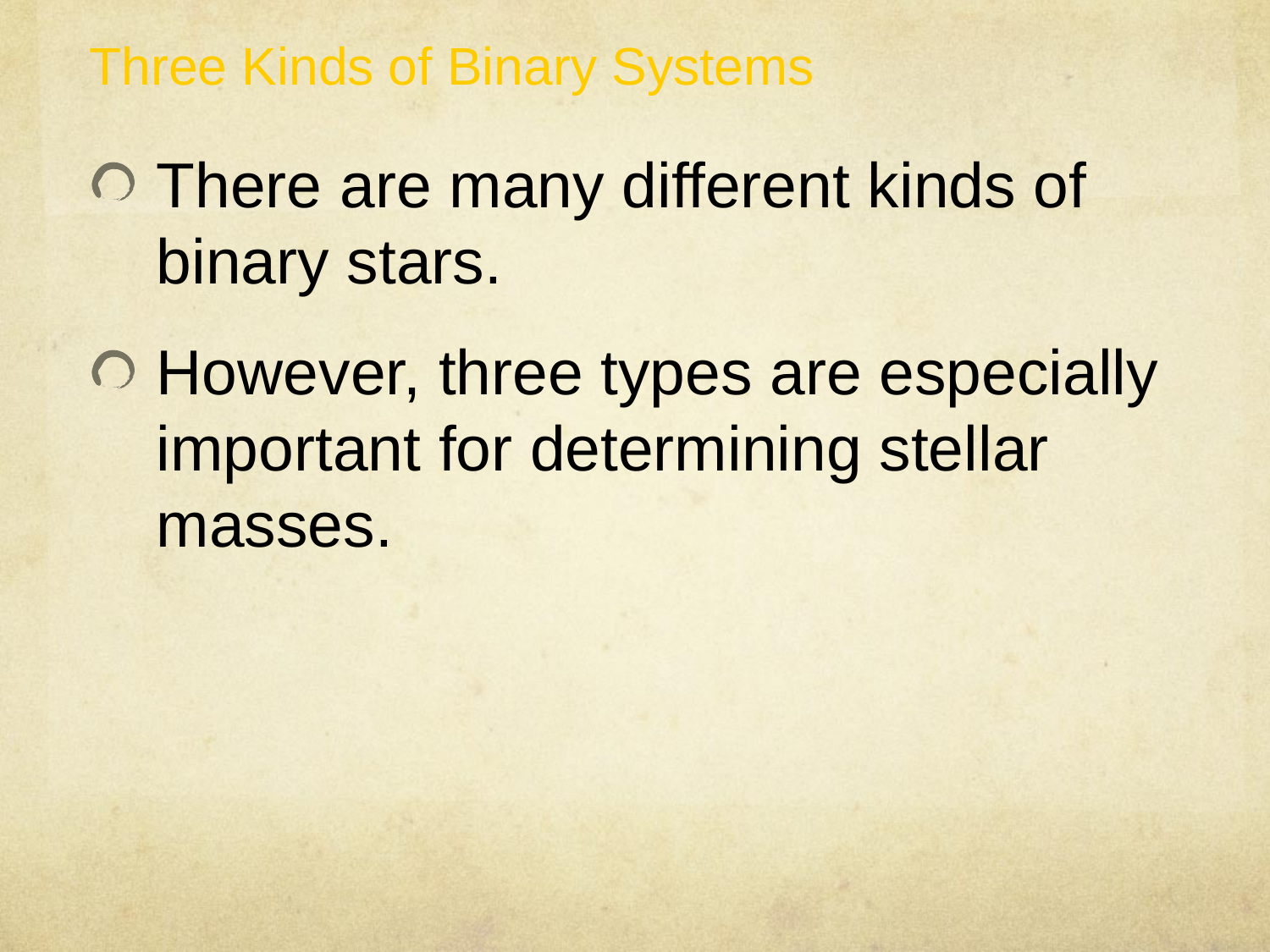

Three Kinds of Binary Systems
There are many different kinds of binary stars.
However, three types are especially important for determining stellar masses.